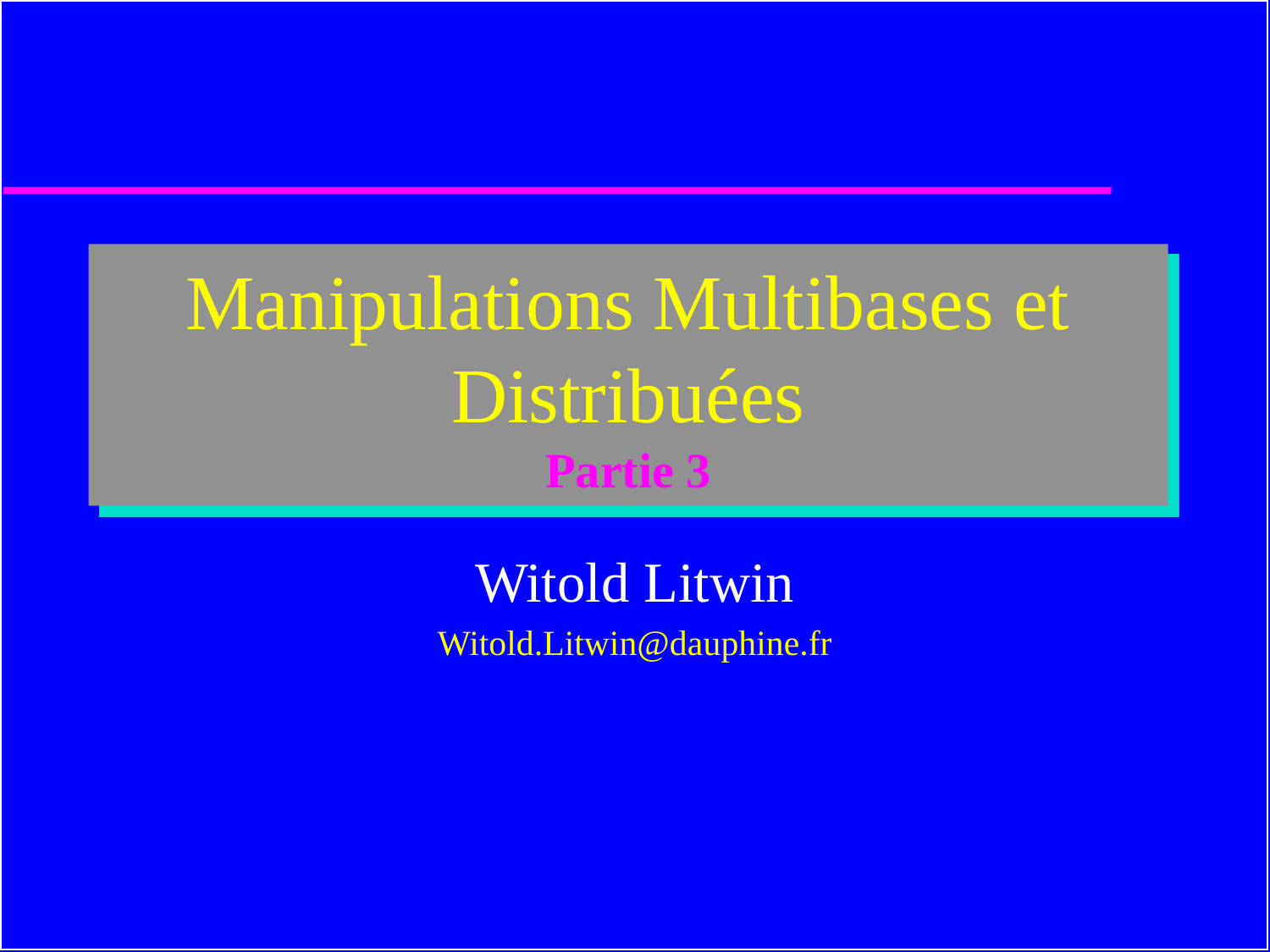

# Manipulations Multibases et Distribuées Partie 3
Witold Litwin
Witold.Litwin@dauphine.fr